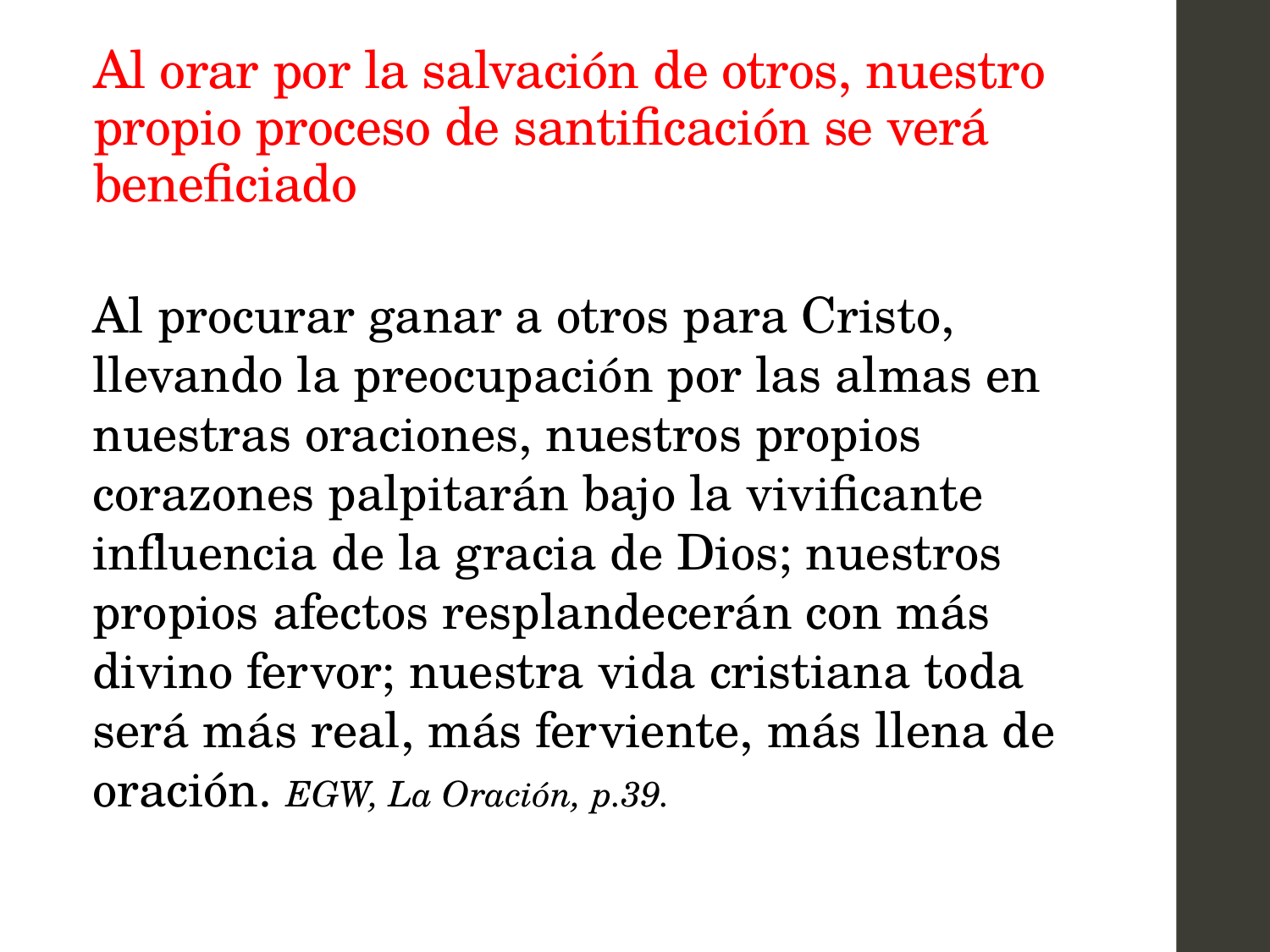

# Al orar por la salvación de otros, nuestro propio proceso de santificación se verá beneficiado
Al procurar ganar a otros para Cristo, llevando la preocupación por las almas en nuestras oraciones, nuestros propios corazones palpitarán bajo la vivificante influencia de la gracia de Dios; nuestros propios afectos resplandecerán con más divino fervor; nuestra vida cristiana toda será más real, más ferviente, más llena de oración. EGW, La Oración, p.39.